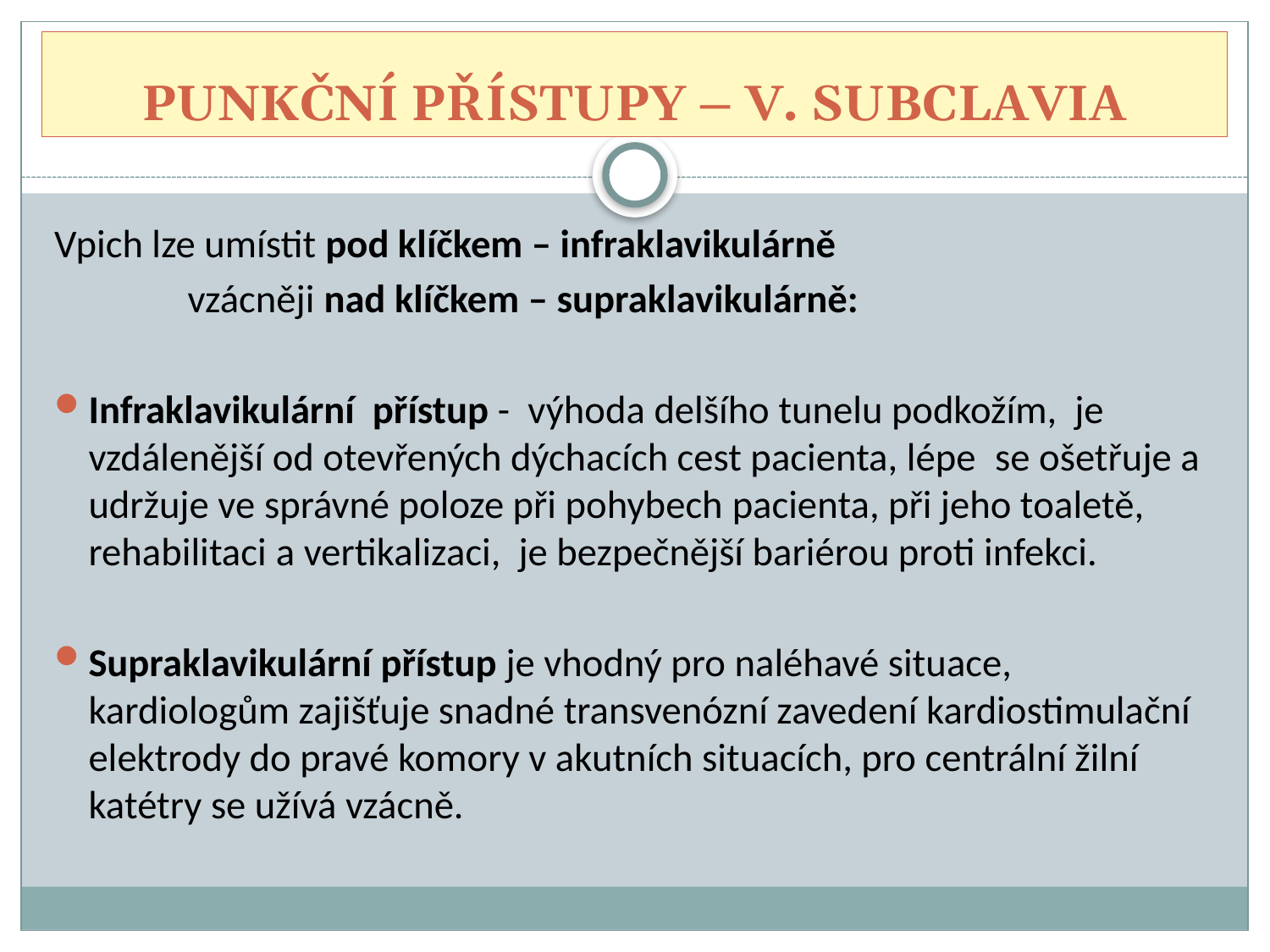

# PUNKČNÍ PŘÍSTUPY – V. SUBCLAVIA
Vpich lze umístit pod klíčkem – infraklavikulárně
               vzácněji nad klíčkem – supraklavikulárně:

Infraklavikulární  přístup -  výhoda delšího tunelu podkožím,  je vzdálenější od otevřených dýchacích cest pacienta, lépe  se ošetřuje a udržuje ve správné poloze při pohybech pacienta, při jeho toaletě, rehabilitaci a vertikalizaci,  je bezpečnější bariérou proti infekci.

Supraklavikulární přístup je vhodný pro naléhavé situace, kardiologům zajišťuje snadné transvenózní zavedení kardiostimulační elektrody do pravé komory v akutních situacích, pro centrální žilní katétry se užívá vzácně.